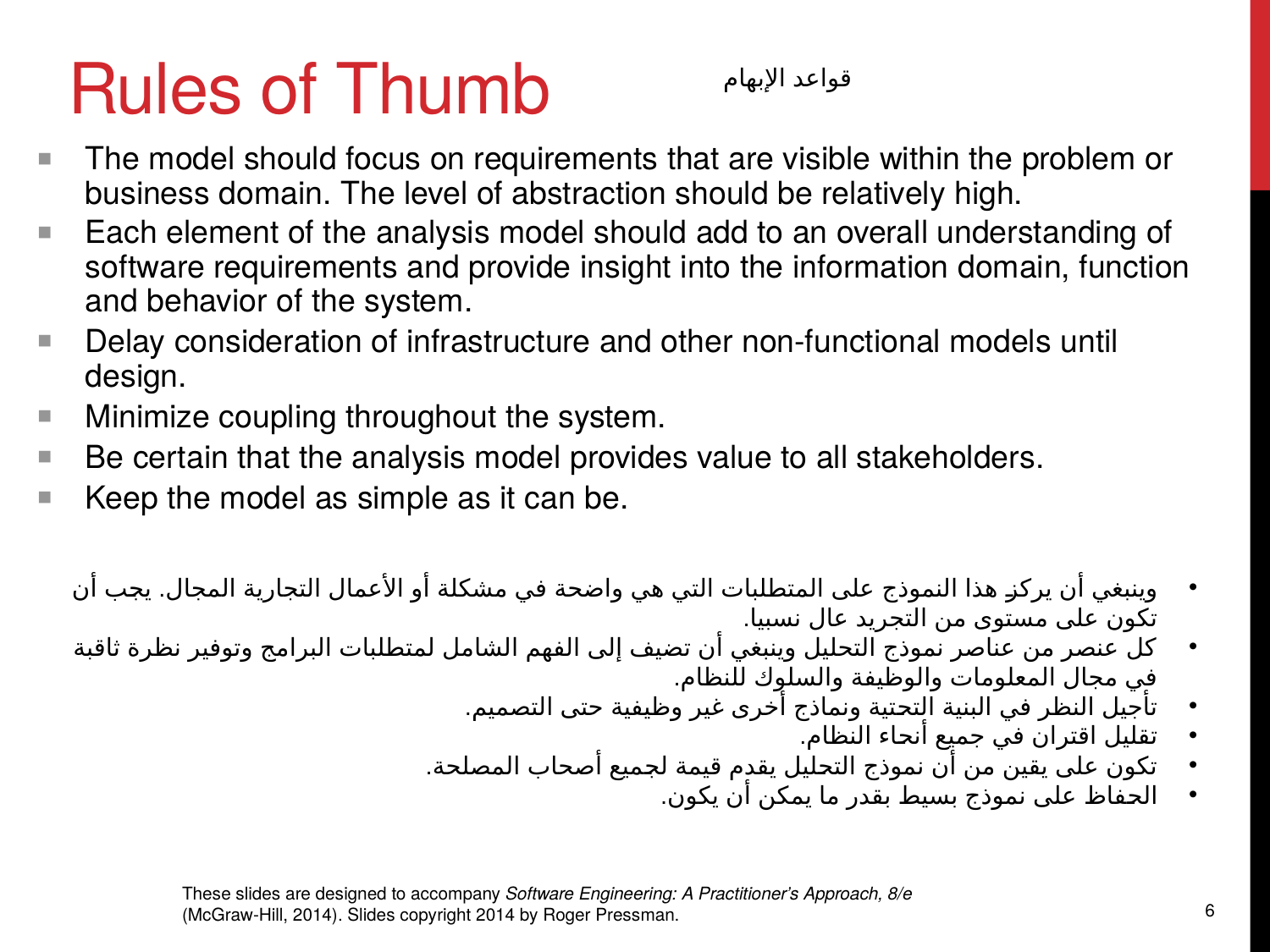

# Rules of Thumb
قواعد الإبهام
The model should focus on requirements that are visible within the problem or business domain. The level of abstraction should be relatively high.
Each element of the analysis model should add to an overall understanding of software requirements and provide insight into the information domain, function and behavior of the system.
Delay consideration of infrastructure and other non-functional models until design.
Minimize coupling throughout the system.
Be certain that the analysis model provides value to all stakeholders.
Keep the model as simple as it can be.
وينبغي أن يركز هذا النموذج على المتطلبات التي هي واضحة في مشكلة أو الأعمال التجارية المجال. يجب أن تكون على مستوى من التجريد عال نسبيا.
كل عنصر من عناصر نموذج التحليل وينبغي أن تضيف إلى الفهم الشامل لمتطلبات البرامج وتوفير نظرة ثاقبة في مجال المعلومات والوظيفة والسلوك للنظام.
تأجيل النظر في البنية التحتية ونماذج أخرى غير وظيفية حتى التصميم.
تقليل اقتران في جميع أنحاء النظام.
تكون على يقين من أن نموذج التحليل يقدم قيمة لجميع أصحاب المصلحة.
الحفاظ على نموذج بسيط بقدر ما يمكن أن يكون.
These slides are designed to accompany Software Engineering: A Practitioner’s Approach, 8/e (McGraw-Hill, 2014). Slides copyright 2014 by Roger Pressman.
6